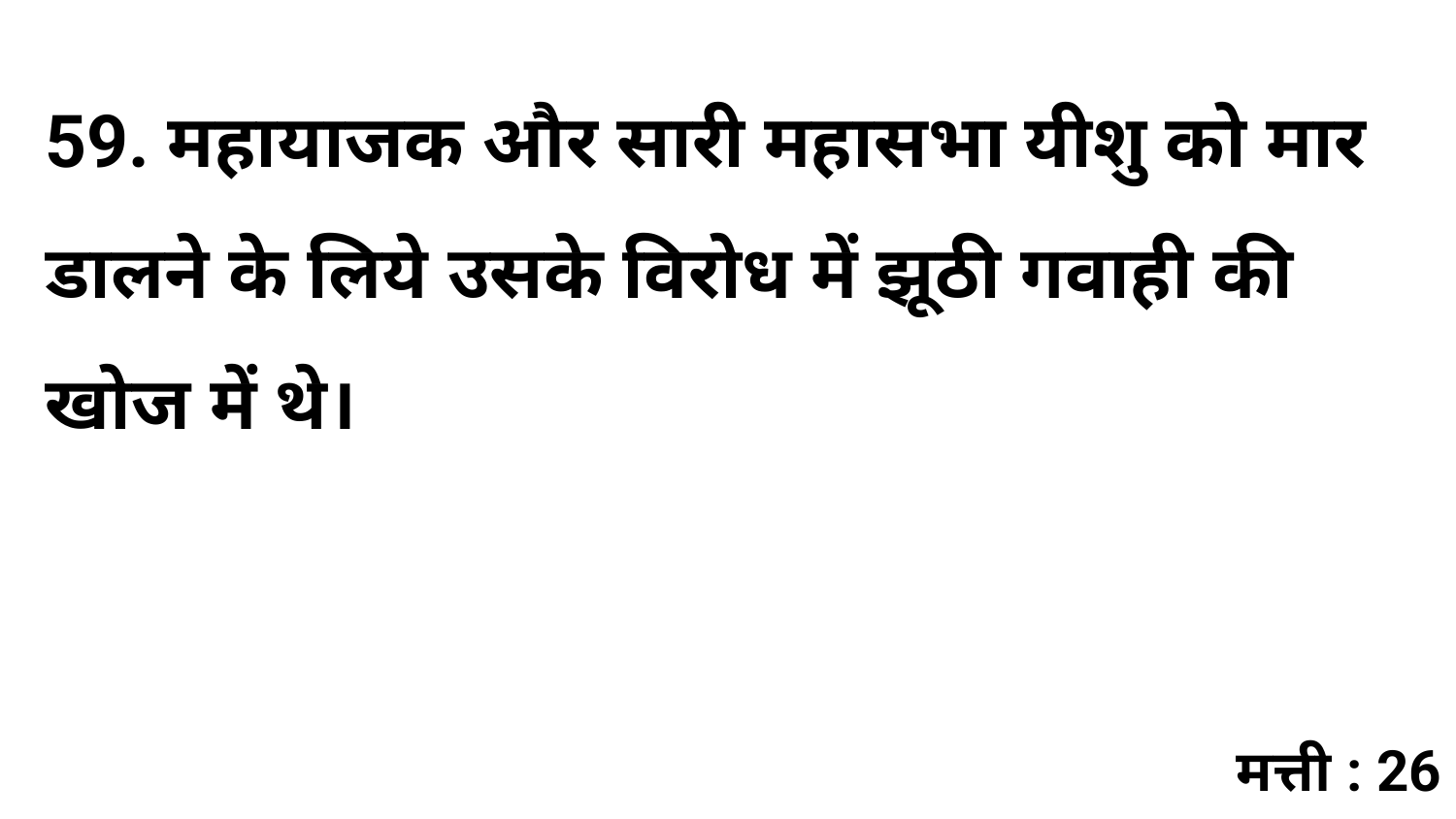

59. महायाजक और सारी महासभा यीशु को मार डालने के लिये उसके विरोध में झूठी गवाही की खोज में थे।
मत्ती : 26